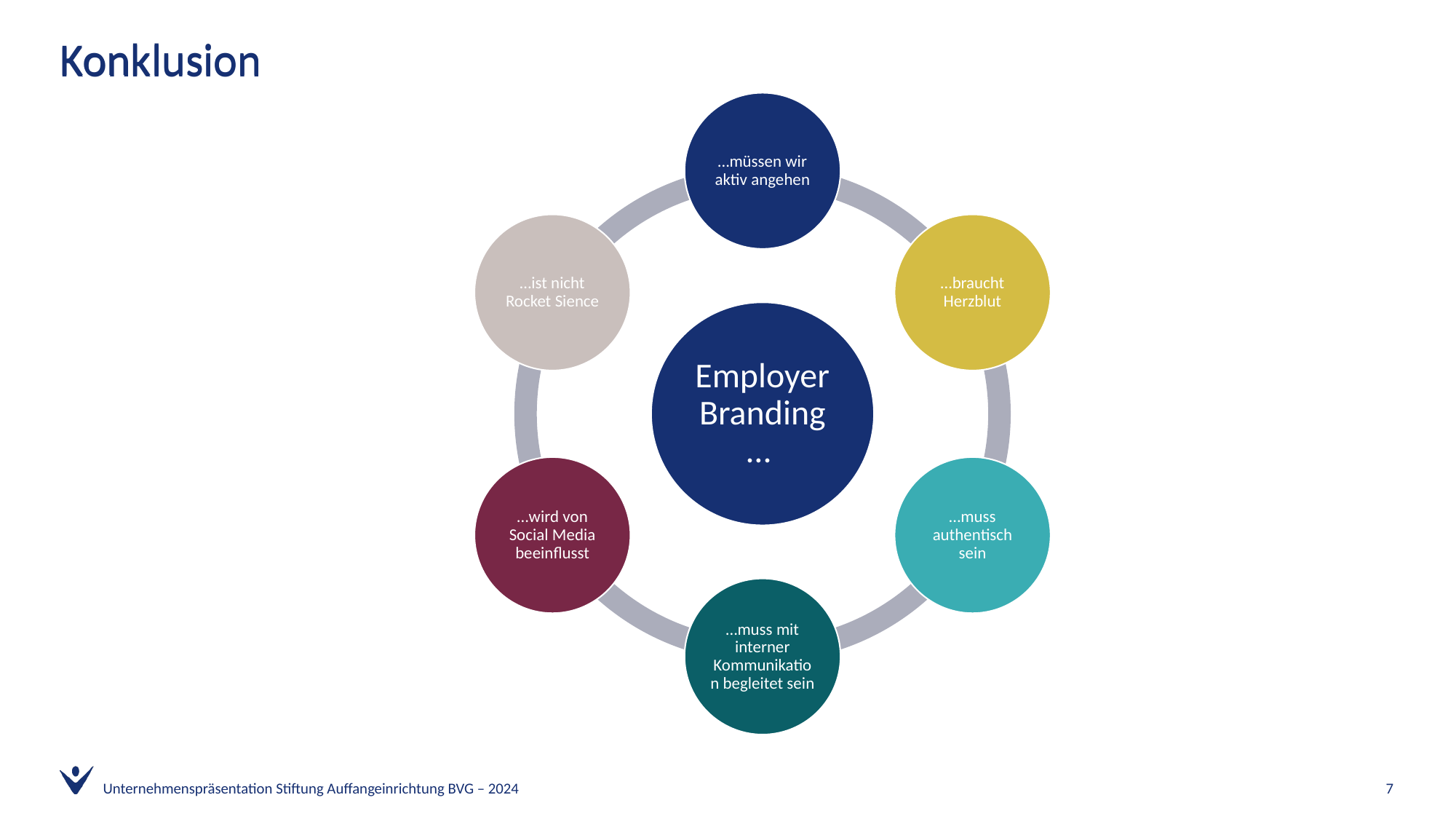

Konklusion
# Konklusion
Employer Branding…
…müssen wir aktiv angehen
…braucht Herzblut
…muss authentisch sein
…muss mit interner Kommunikation begleitet sein
…wird von Social Media beeinflusst
…ist nicht Rocket Sience
Unternehmenspräsentation Stiftung Auffangeinrichtung BVG – 2024
7
Anlass / Gremium, TT. Monat JJJJ